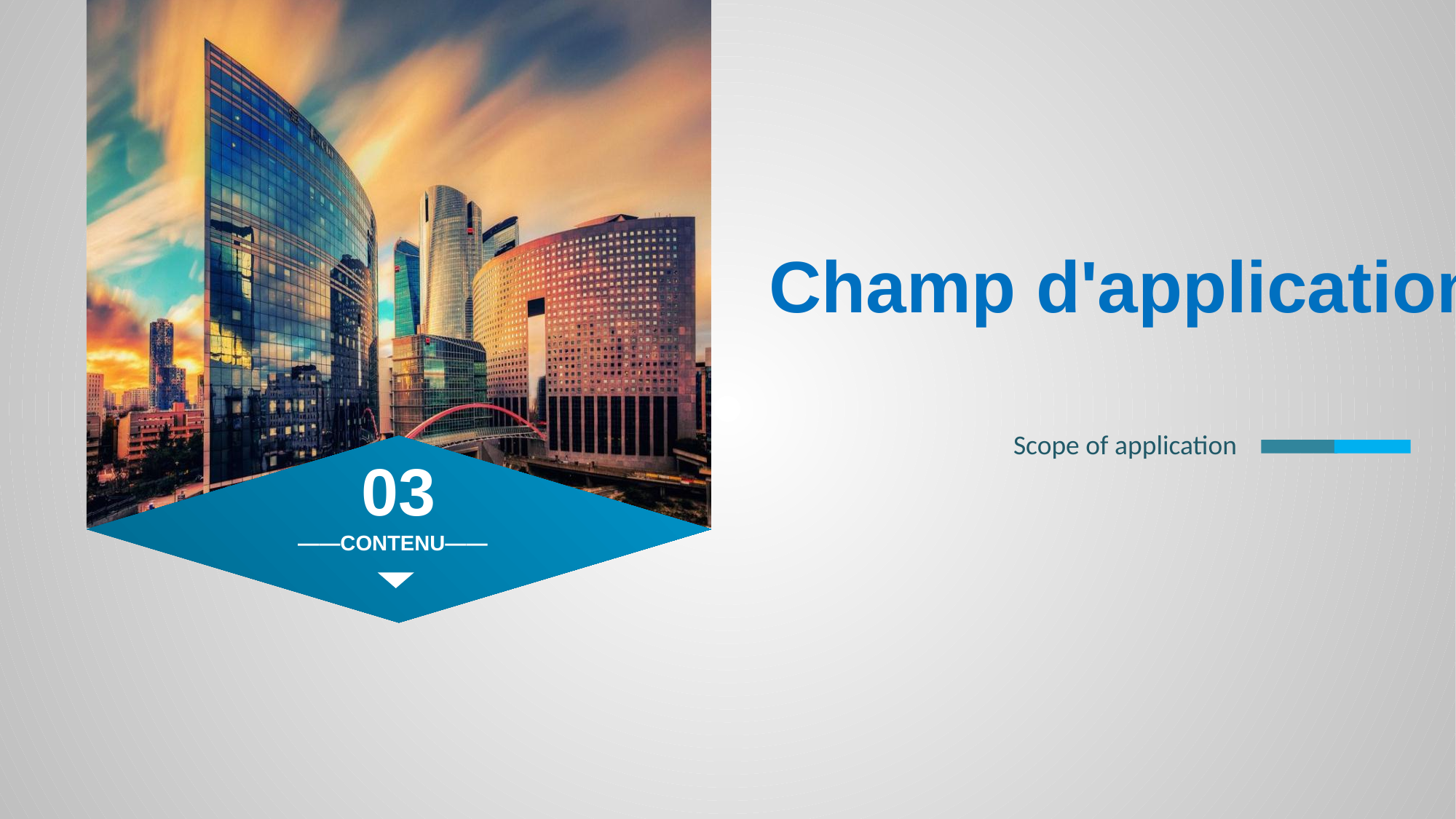

Champ d'application
Scope of application

03
——CONTENU——